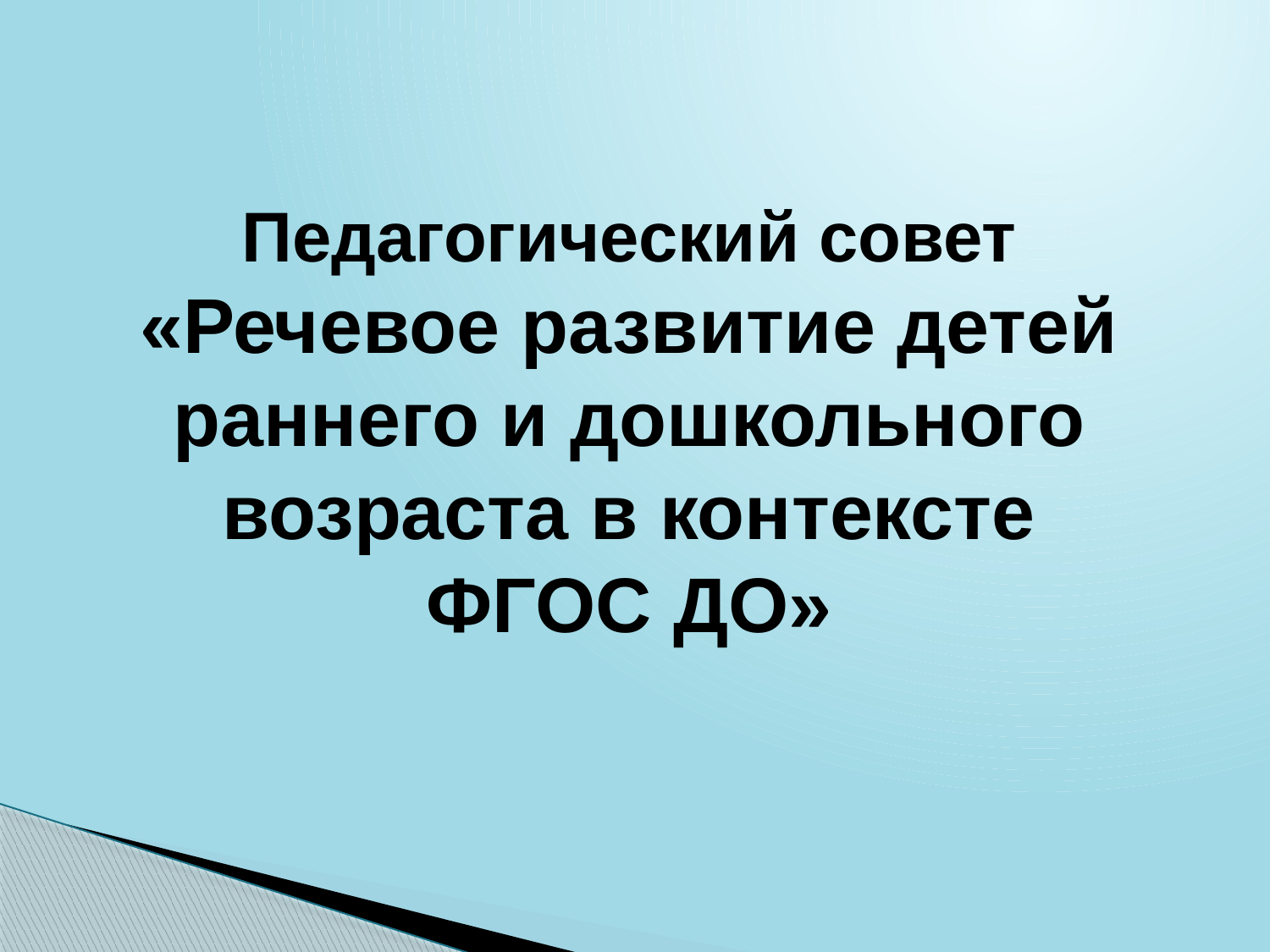

Педагогический совет
«Речевое развитие детей раннего и дошкольного возраста в контексте ФГОС ДО»